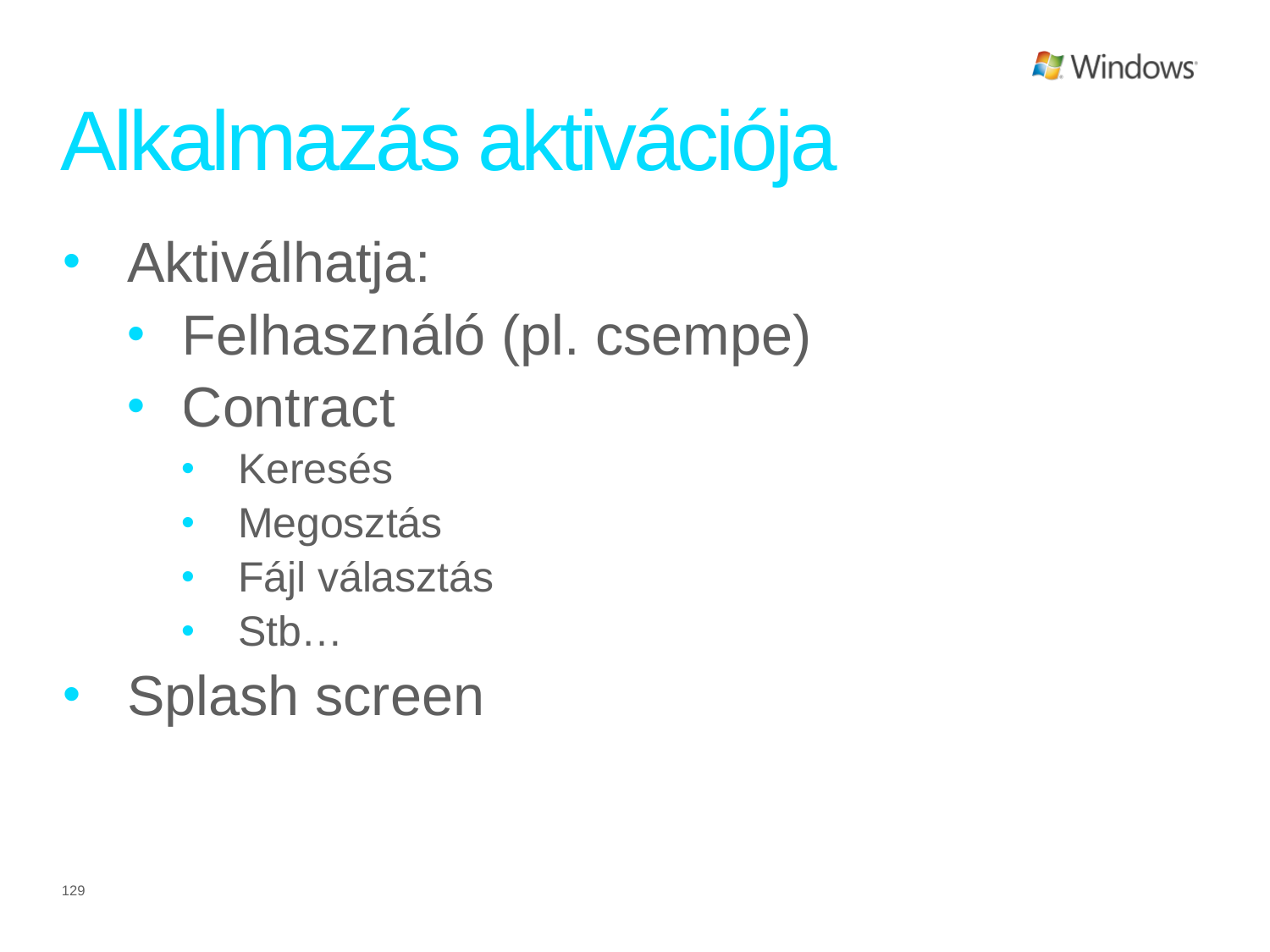

# Alkalmazás aktivációja
Aktiválhatja:
Felhasználó (pl. csempe)
Contract
Keresés
Megosztás
Fájl választás
Stb…
Splash screen